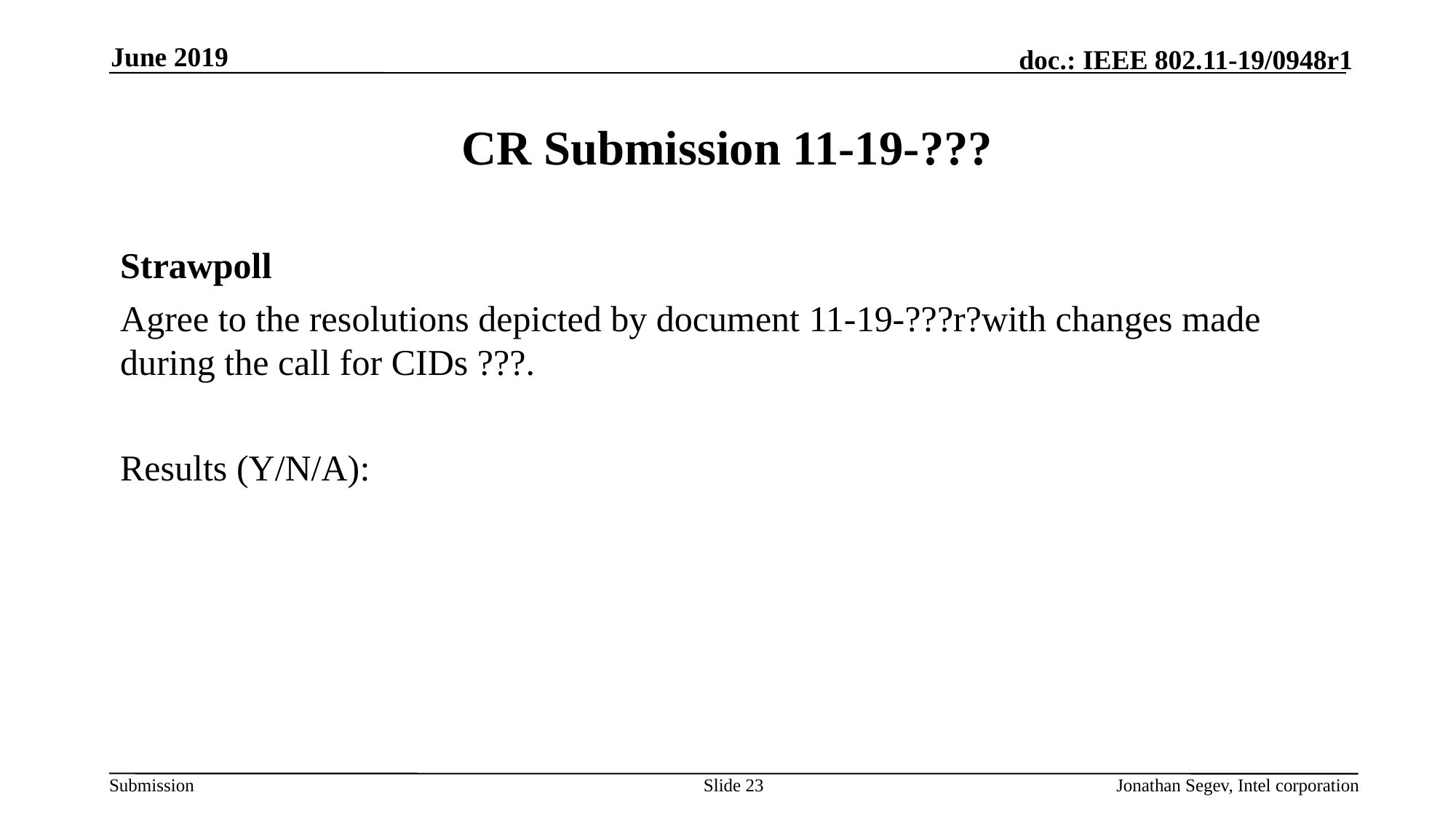

June 2019
# CR Submission 11-19-???
Strawpoll
Agree to the resolutions depicted by document 11-19-???r?with changes made during the call for CIDs ???.

Results (Y/N/A):
Slide 23
Jonathan Segev, Intel corporation